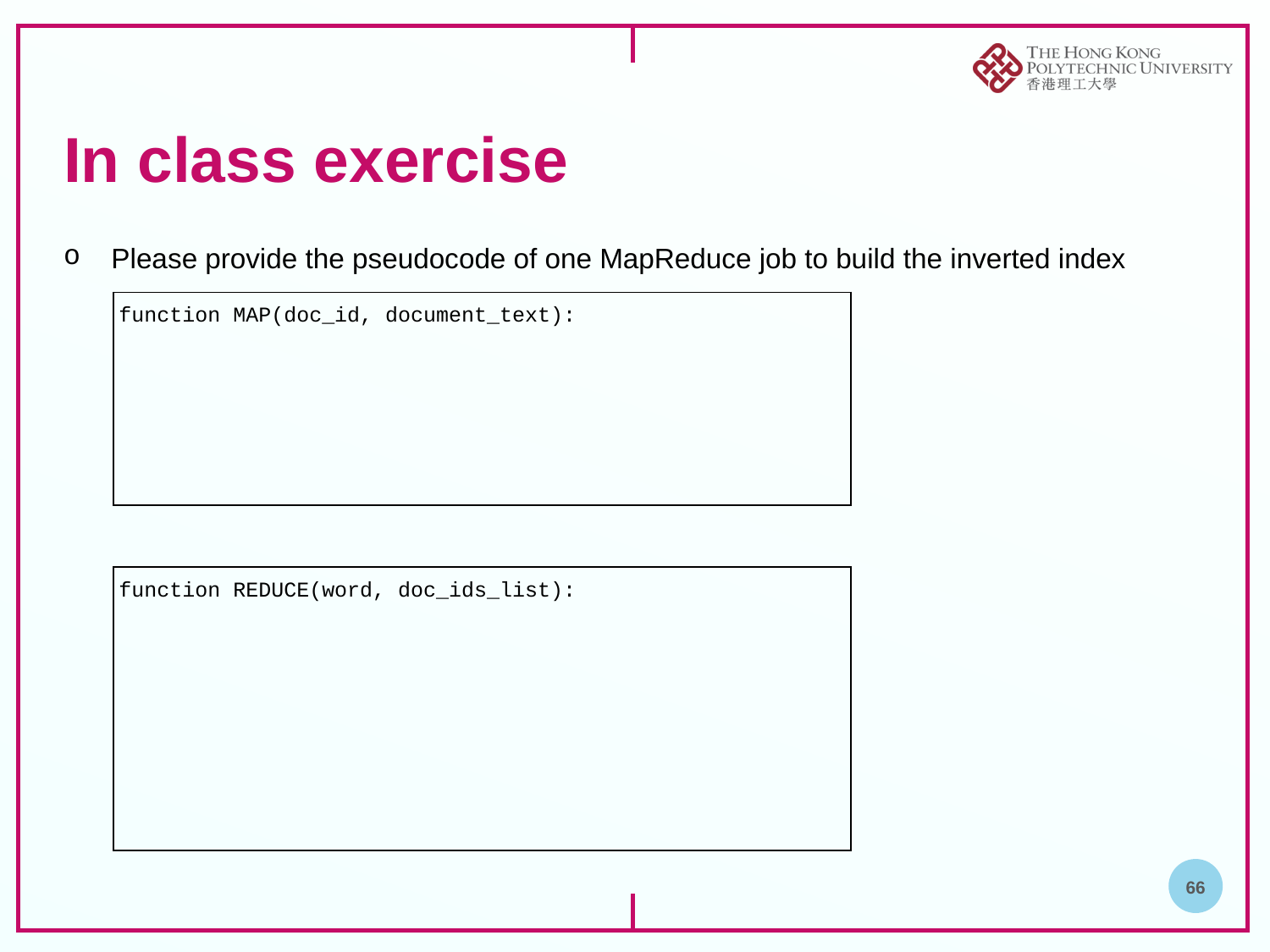

# In class exercise
Please provide the pseudocode of one MapReduce job to build the inverted index

| function MAP(doc\_id, document\_text): |
| --- |
| function REDUCE(word, doc\_ids\_list): |
| --- |